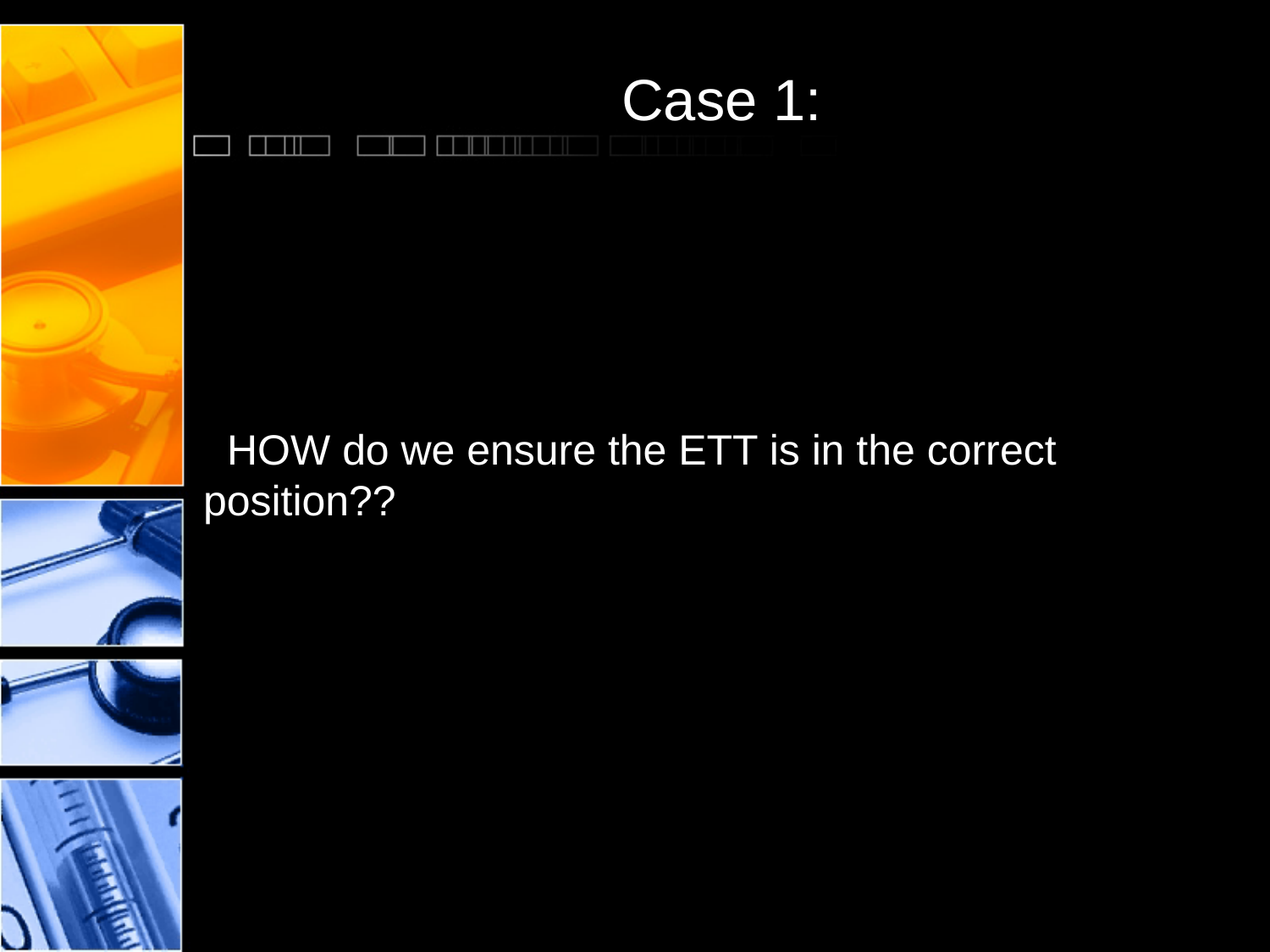

# Case 1:

  HOW do we ensure the ETT is in the correct position??